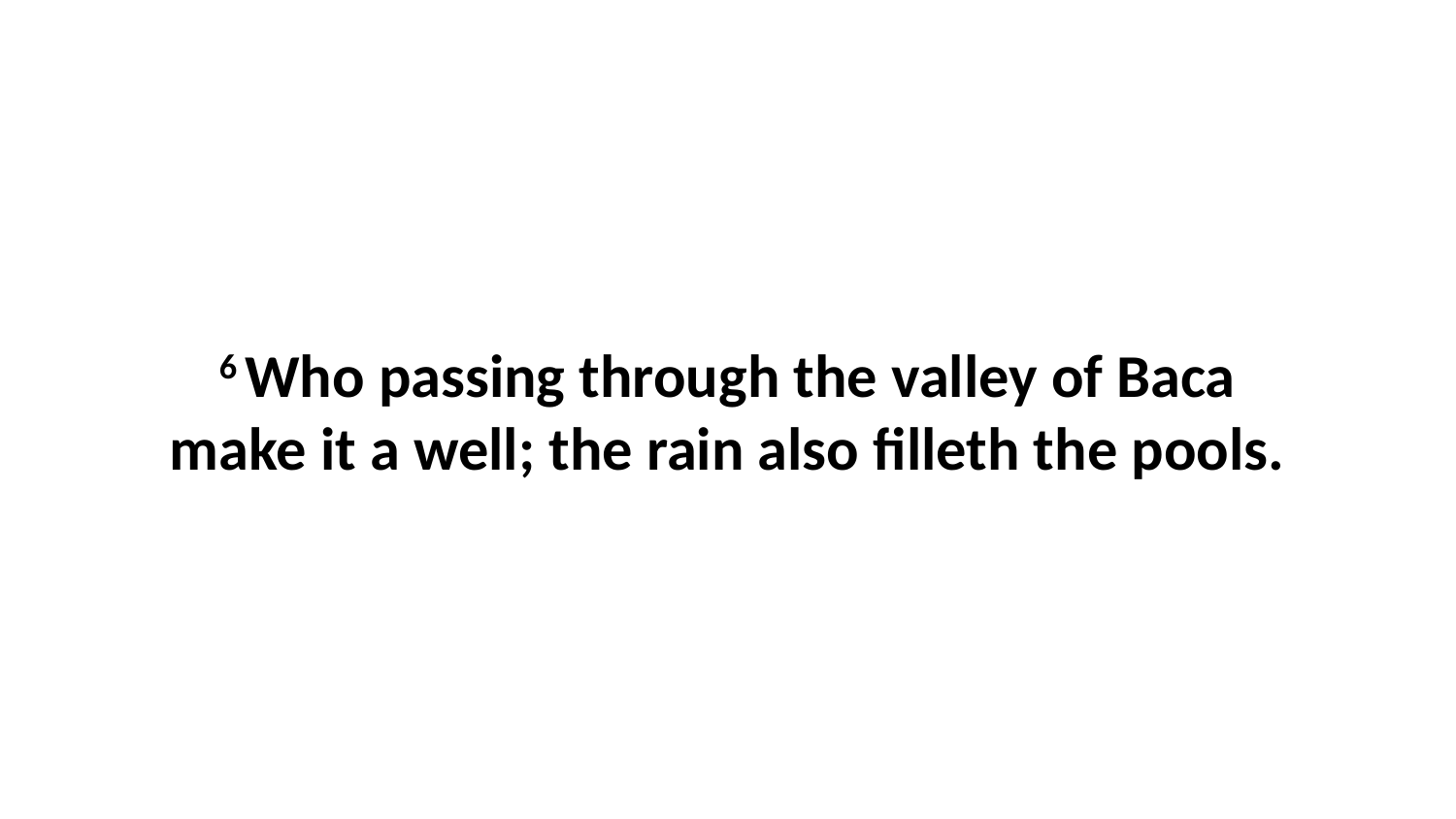

6 Who passing through the valley of Baca make it a well; the rain also filleth the pools.